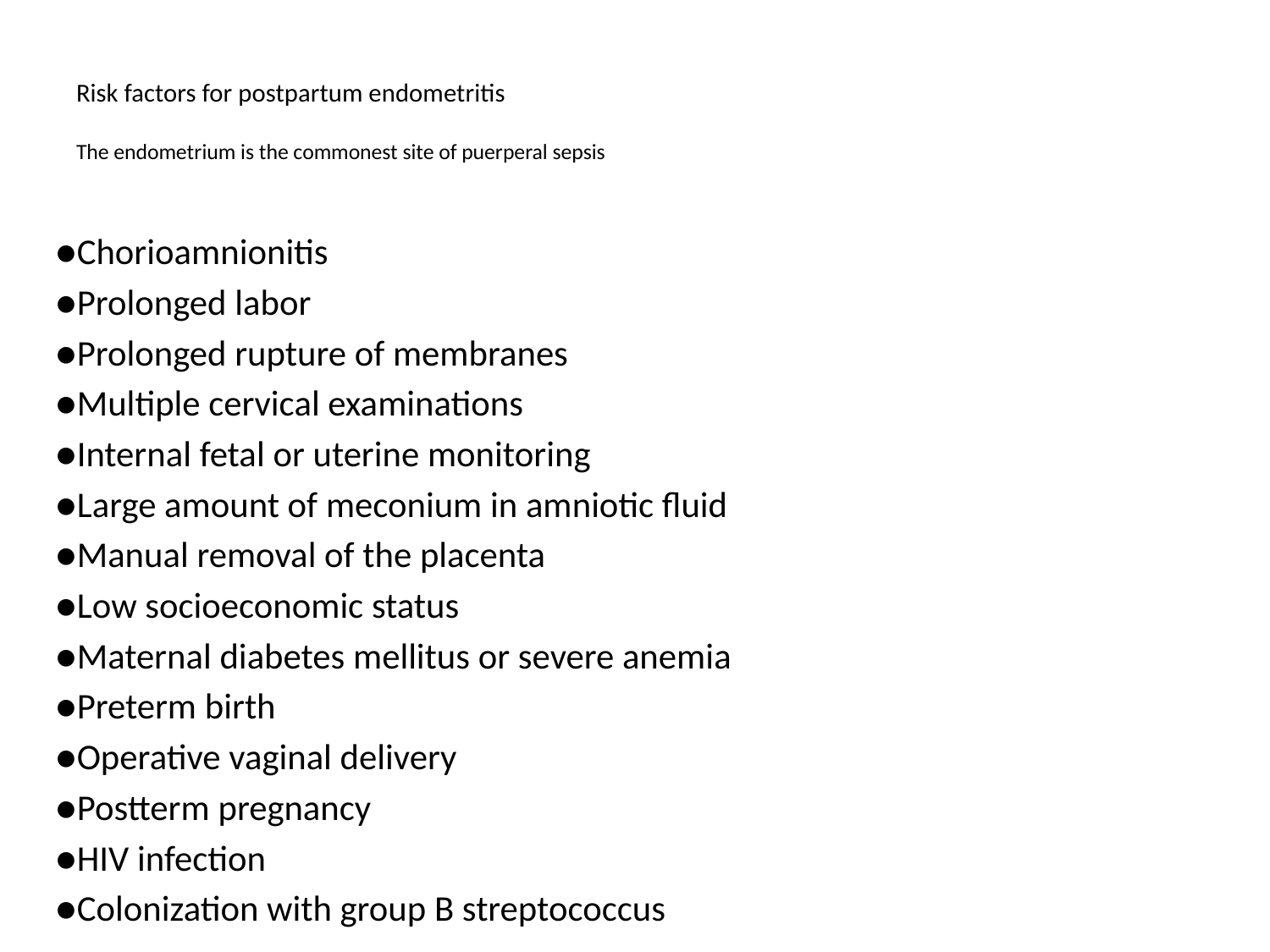

# Risk factors for postpartum endometritis The endometrium is the commonest site of puerperal sepsis
●Chorioamnionitis
●Prolonged labor
●Prolonged rupture of membranes
●Multiple cervical examinations
●Internal fetal or uterine monitoring
●Large amount of meconium in amniotic fluid
●Manual removal of the placenta
●Low socioeconomic status
●Maternal diabetes mellitus or severe anemia
●Preterm birth
●Operative vaginal delivery
●Postterm pregnancy
●HIV infection
●Colonization with group B streptococcus